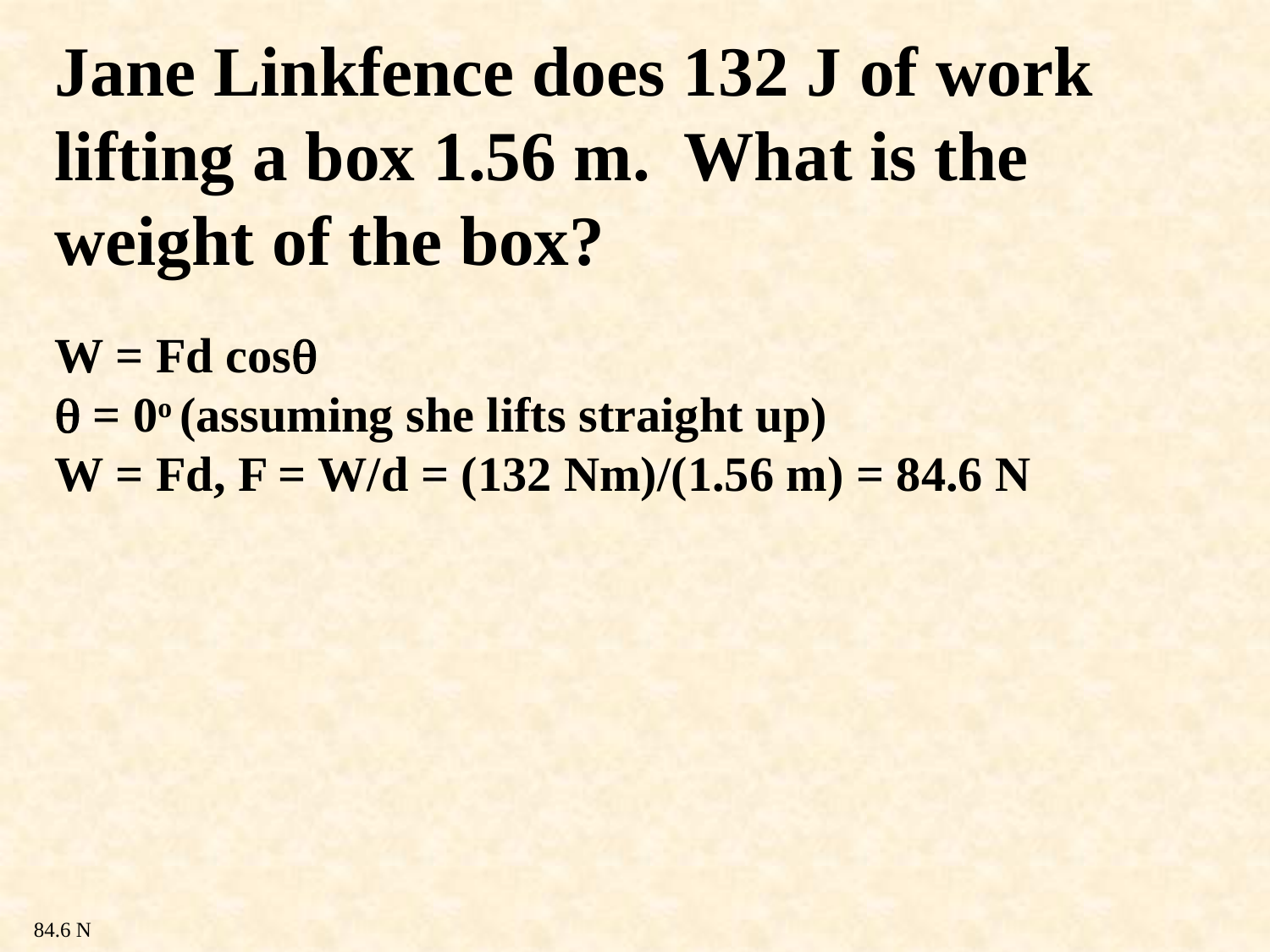

Jane Linkfence does 132 J of work lifting a box 1.56 m.  What is the weight of the box?
W = Fd cosθ
θ = 0o (assuming she lifts straight up)
W = Fd, F = W/d = (132 Nm)/(1.56 m) = 84.6 N
84.6 N